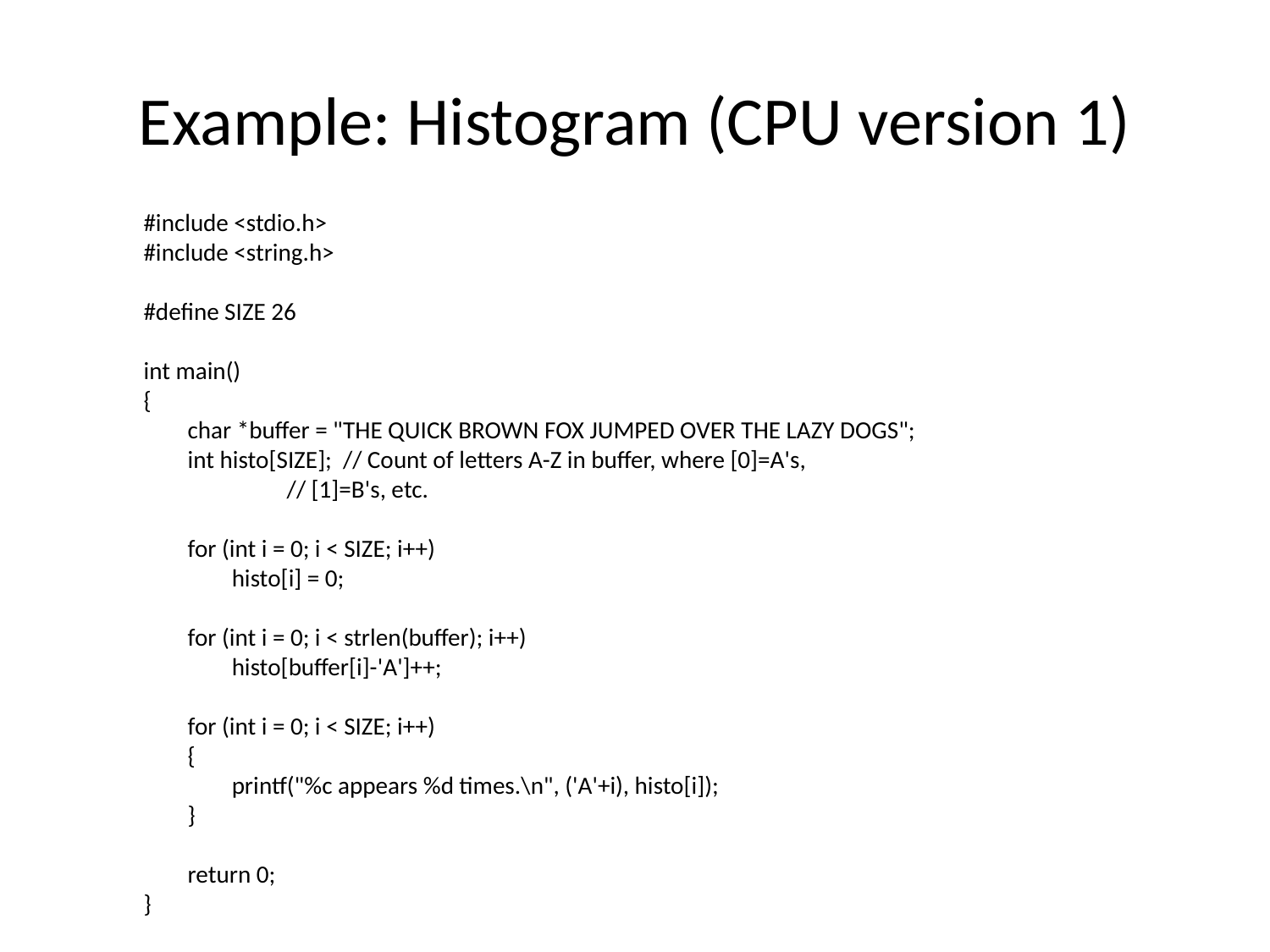

# Example: Histogram (CPU version 1)
#include <stdio.h>
#include <string.h>

#define SIZE 26

int main()
{
        char *buffer = "THE QUICK BROWN FOX JUMPED OVER THE LAZY DOGS";
        int histo[SIZE];  // Count of letters A-Z in buffer, where [0]=A's,
                          // [1]=B's, etc.

        for (int i = 0; i < SIZE; i++)
                histo[i] = 0;

        for (int i = 0; i < strlen(buffer); i++)
                histo[buffer[i]-'A']++;

        for (int i = 0; i < SIZE; i++)
        {
                printf("%c appears %d times.\n", ('A'+i), histo[i]);
        }

        return 0;
}